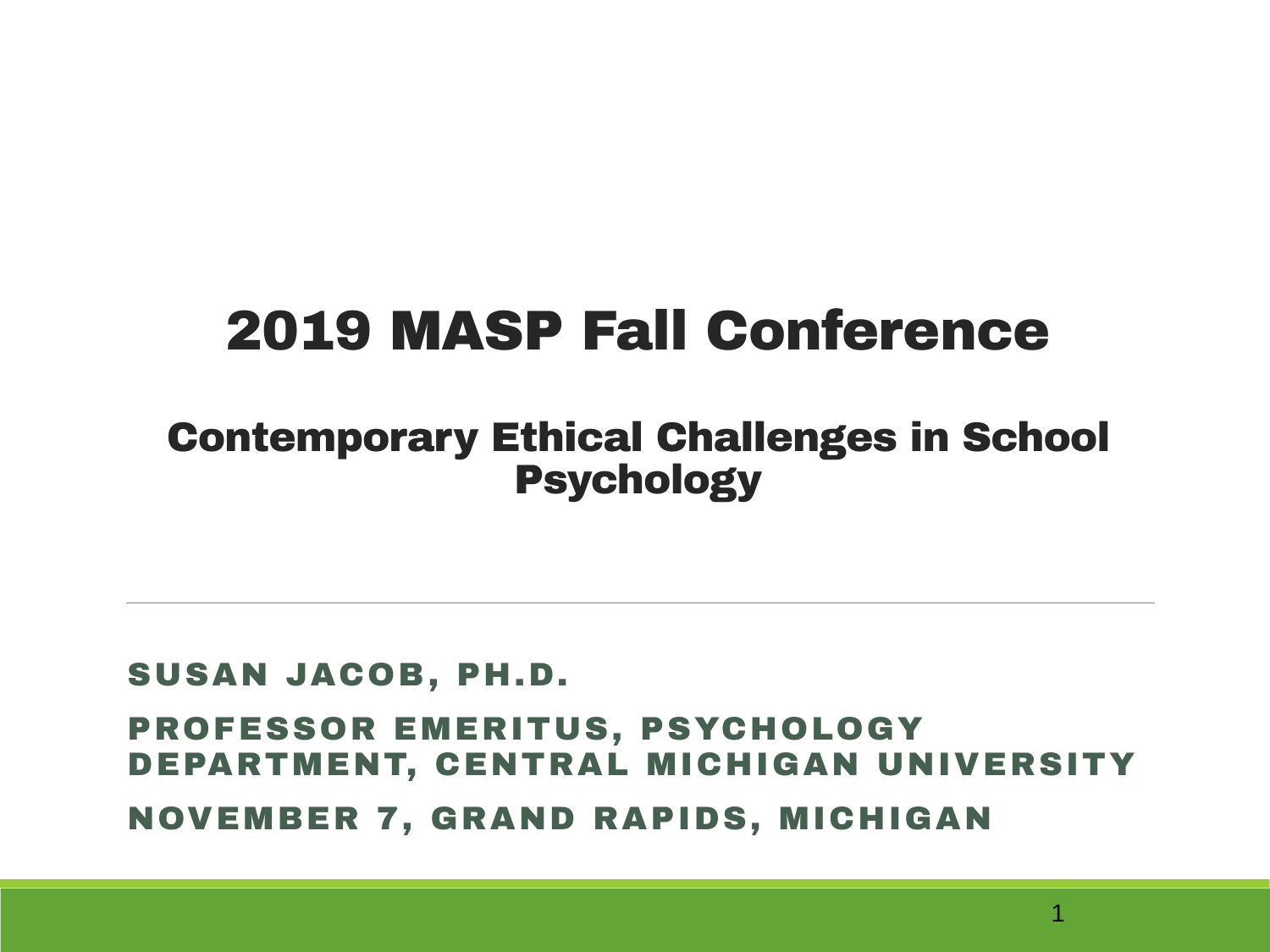

# 2019 MASP Fall Conference Contemporary Ethical Challenges in School Psychology

Susan Jacob, Ph.D.
Professor Emeritus, Psychology Department, Central Michigan University
November 7, Grand Rapids, michigan
1